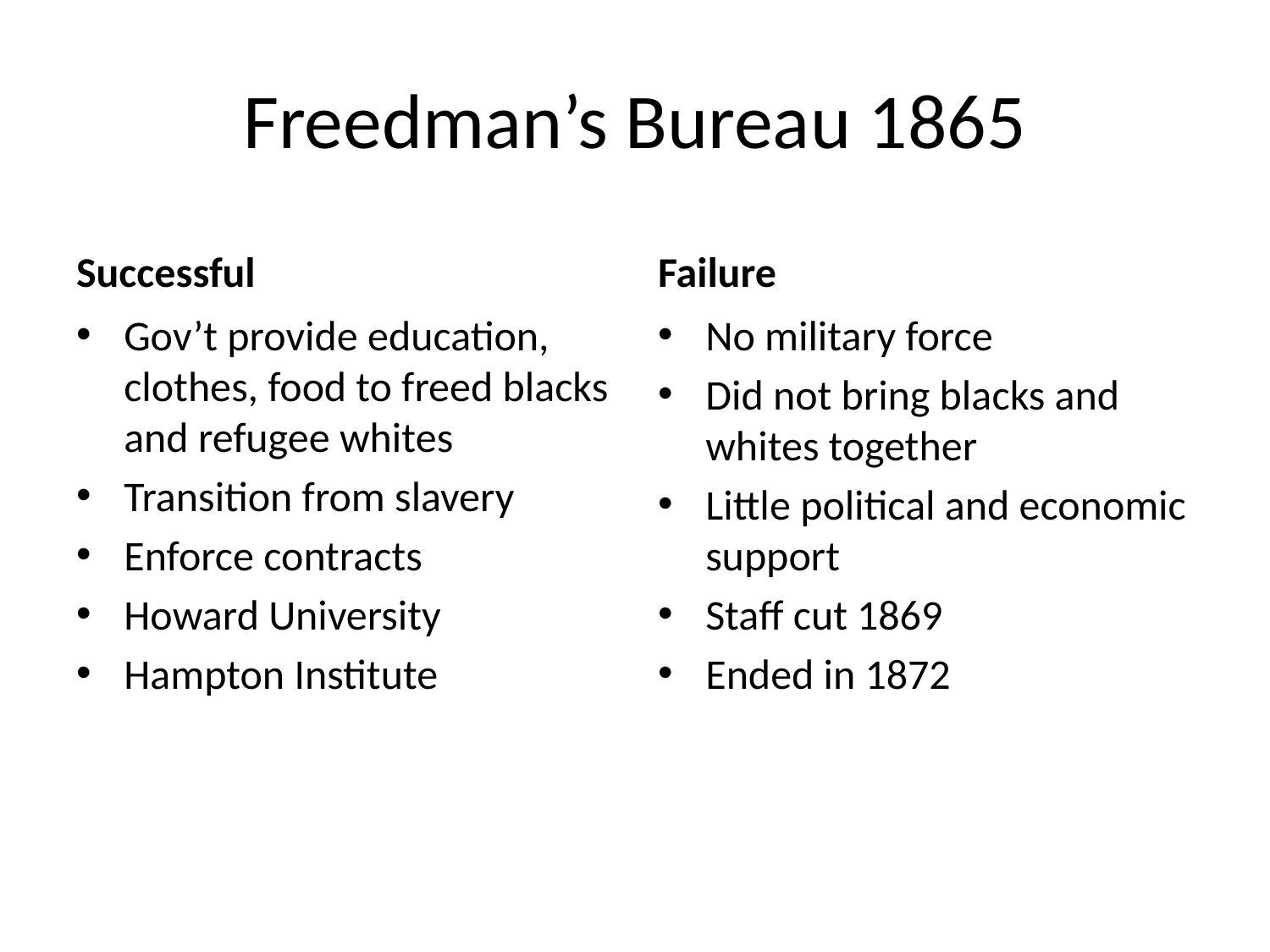

# Freedman’s Bureau 1865
Successful
Failure
Gov’t provide education, clothes, food to freed blacks and refugee whites
Transition from slavery
Enforce contracts
Howard University
Hampton Institute
No military force
Did not bring blacks and whites together
Little political and economic support
Staff cut 1869
Ended in 1872